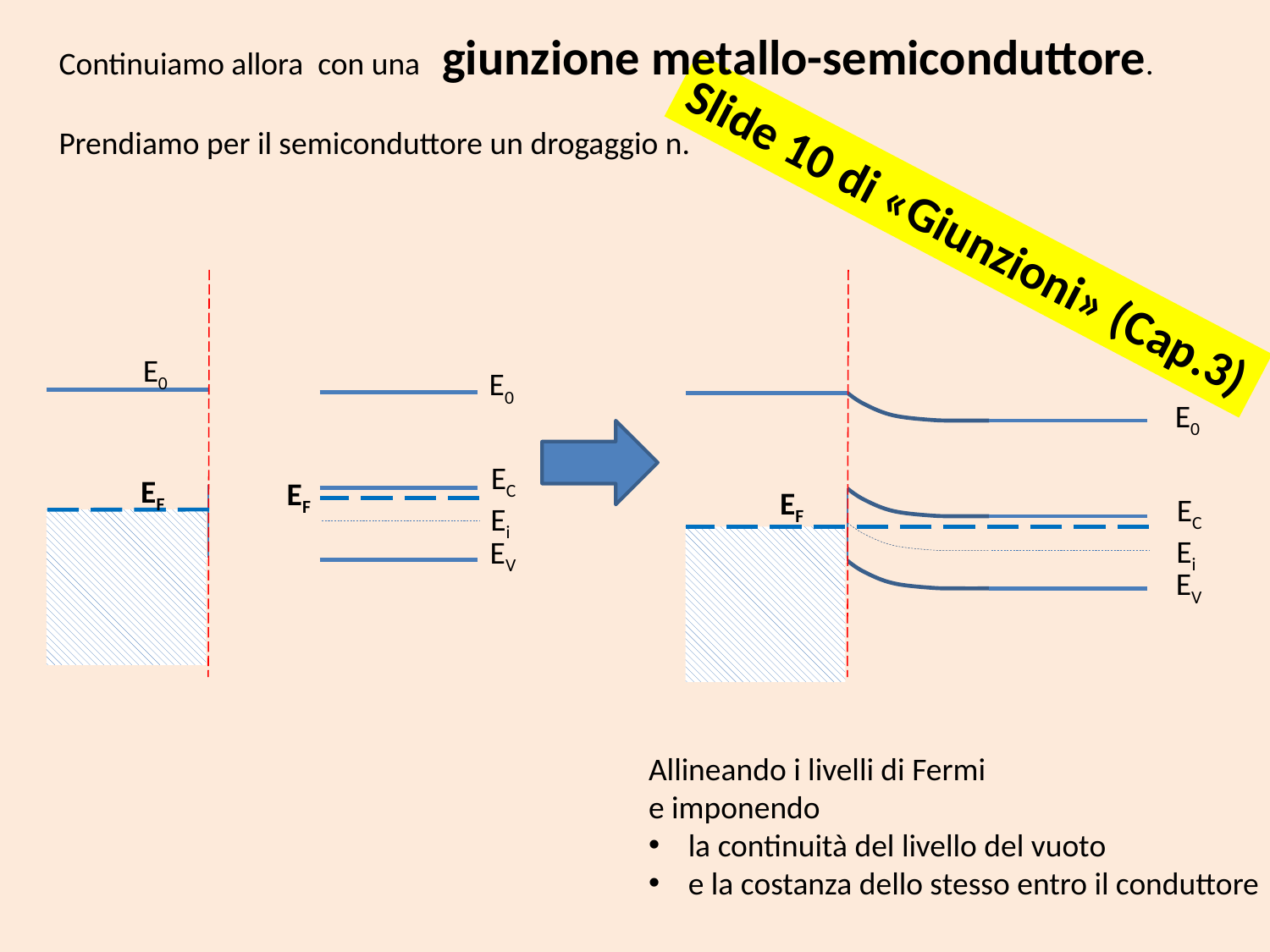

Continuiamo allora  con una   giunzione metallo-semiconduttore.

Prendiamo per il semiconduttore un drogaggio n.
Slide 10 di «Giunzioni» (Cap.3)

E0

EF
EC

Ei
EV
E0
E0
EC
EF
EF
Ei

EV
Allineando i livelli di Fermi
e imponendo
la continuità del livello del vuoto
e la costanza dello stesso entro il conduttore